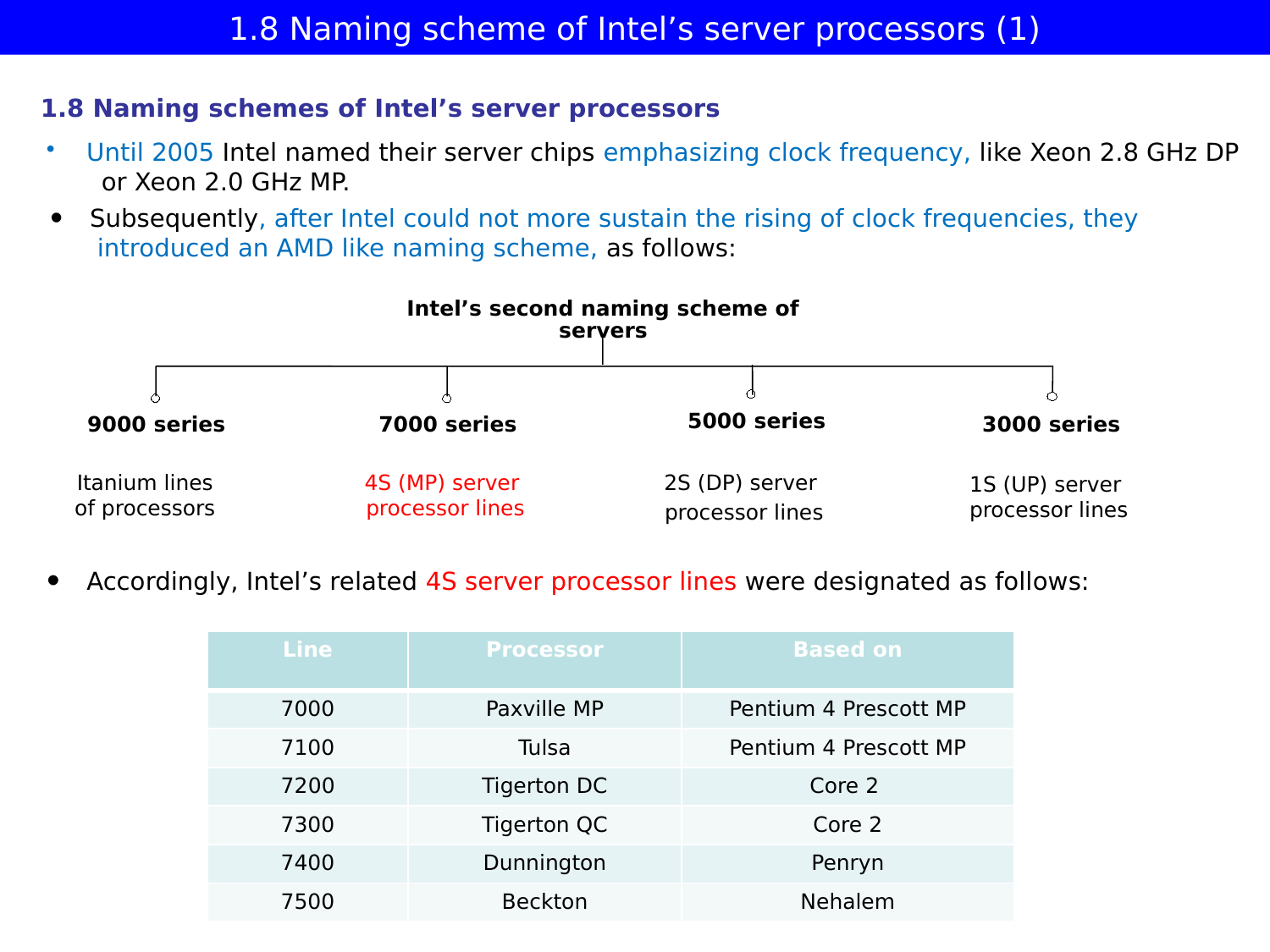

# 1.8 Naming scheme of Intel’s server processors (1)
1.8 Naming schemes of Intel’s server processors
Until 2005 Intel named their server chips emphasizing clock frequency, like Xeon 2.8 GHz DP
       or Xeon 2.0 GHz MP.
Subsequently, after Intel could not more sustain the rising of clock frequencies, they
      introduced an AMD like naming scheme, as follows:
Intel’s second naming scheme of servers

5000 series
9000 series
7000 series
3000 series
 Itanium lines
 of processors
4S (MP) server
 processor lines
2S (DP) server
 processor lines
1S (UP) server
 processor lines
Accordingly, Intel’s related 4S server processor lines were designated as follows:
| Line | Processor | Based on |
| --- | --- | --- |
| 7000 | Paxville MP | Pentium 4 Prescott MP |
| 7100 | Tulsa | Pentium 4 Prescott MP |
| 7200 | Tigerton DC | Core 2 |
| 7300 | Tigerton QC | Core 2 |
| 7400 | Dunnington | Penryn |
| 7500 | Beckton | Nehalem |